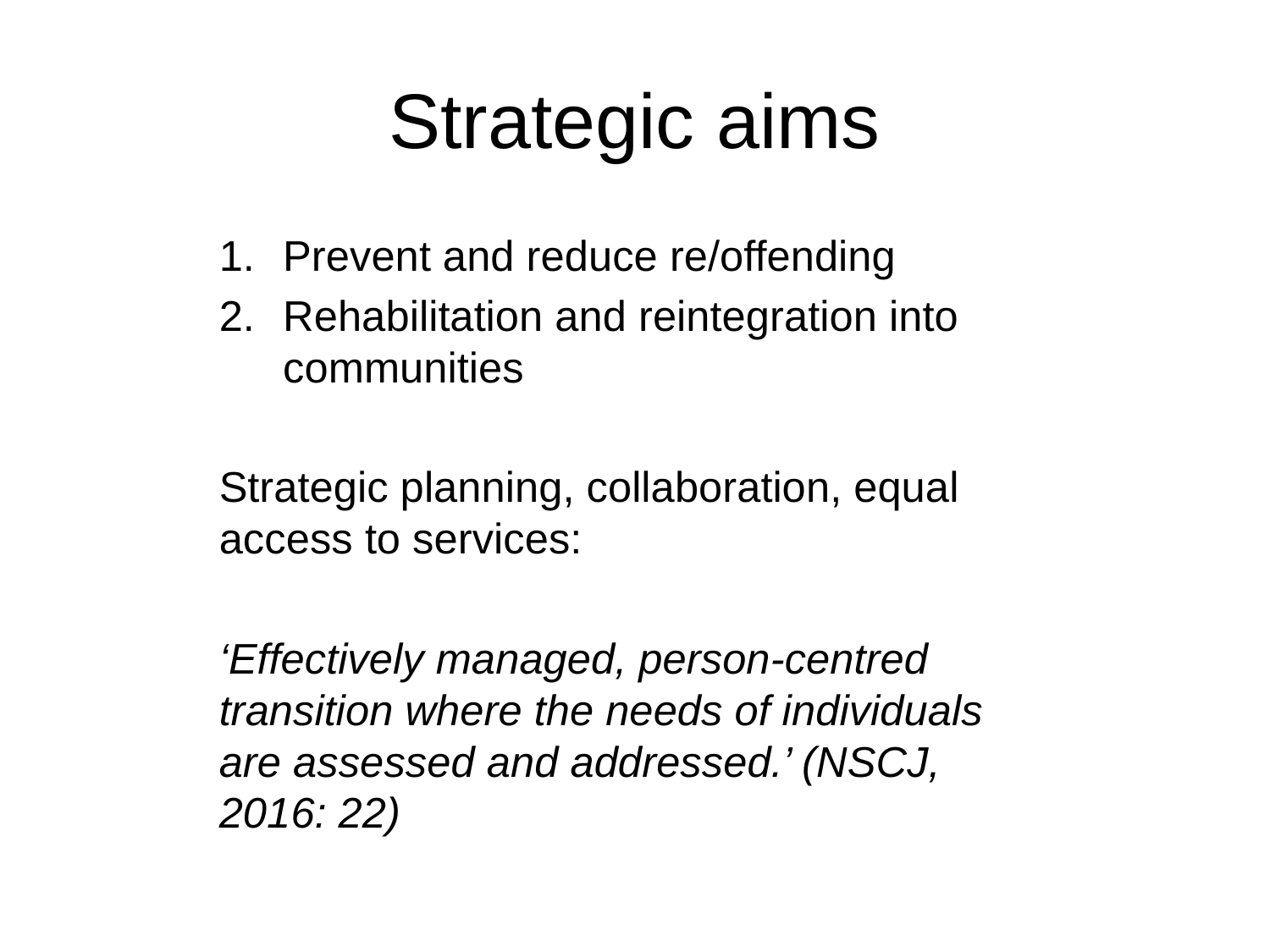

# Strategic aims
Prevent and reduce re/offending
Rehabilitation and reintegration into communities

Strategic planning, collaboration, equal access to services:

‘Effectively managed, person-centred transition where the needs of individuals are assessed and addressed.’ (NSCJ, 2016: 22)